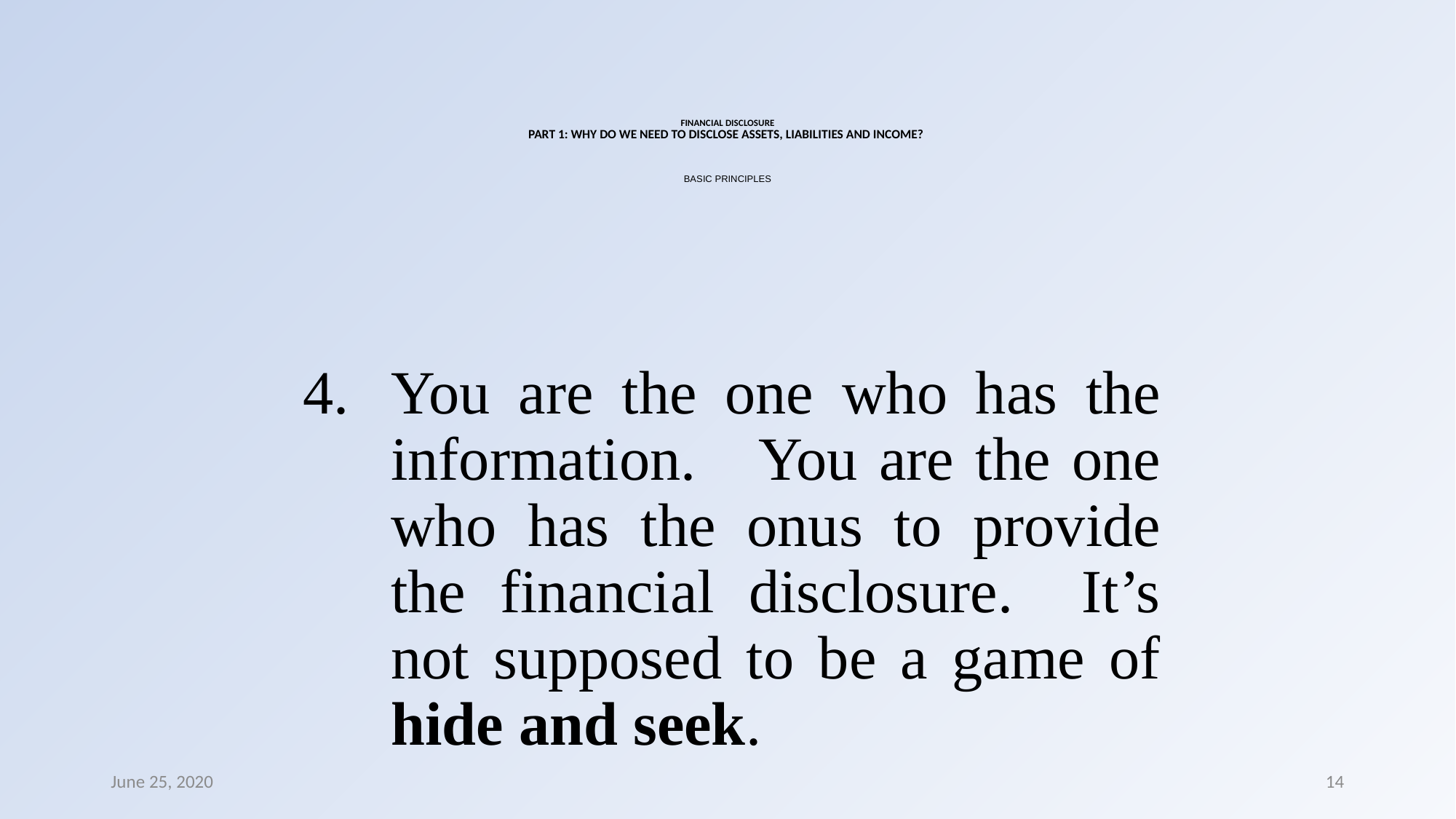

# FINANCIAL DISCLOSURE PART 1: WHY DO WE NEED TO DISCLOSE ASSETS, LIABILITIES AND INCOME? BASIC PRINCIPLES

You are the one who has the information.   You are the one who has the onus to provide the financial disclosure.  It’s not supposed to be a game of hide and seek.

June 25, 2020
14